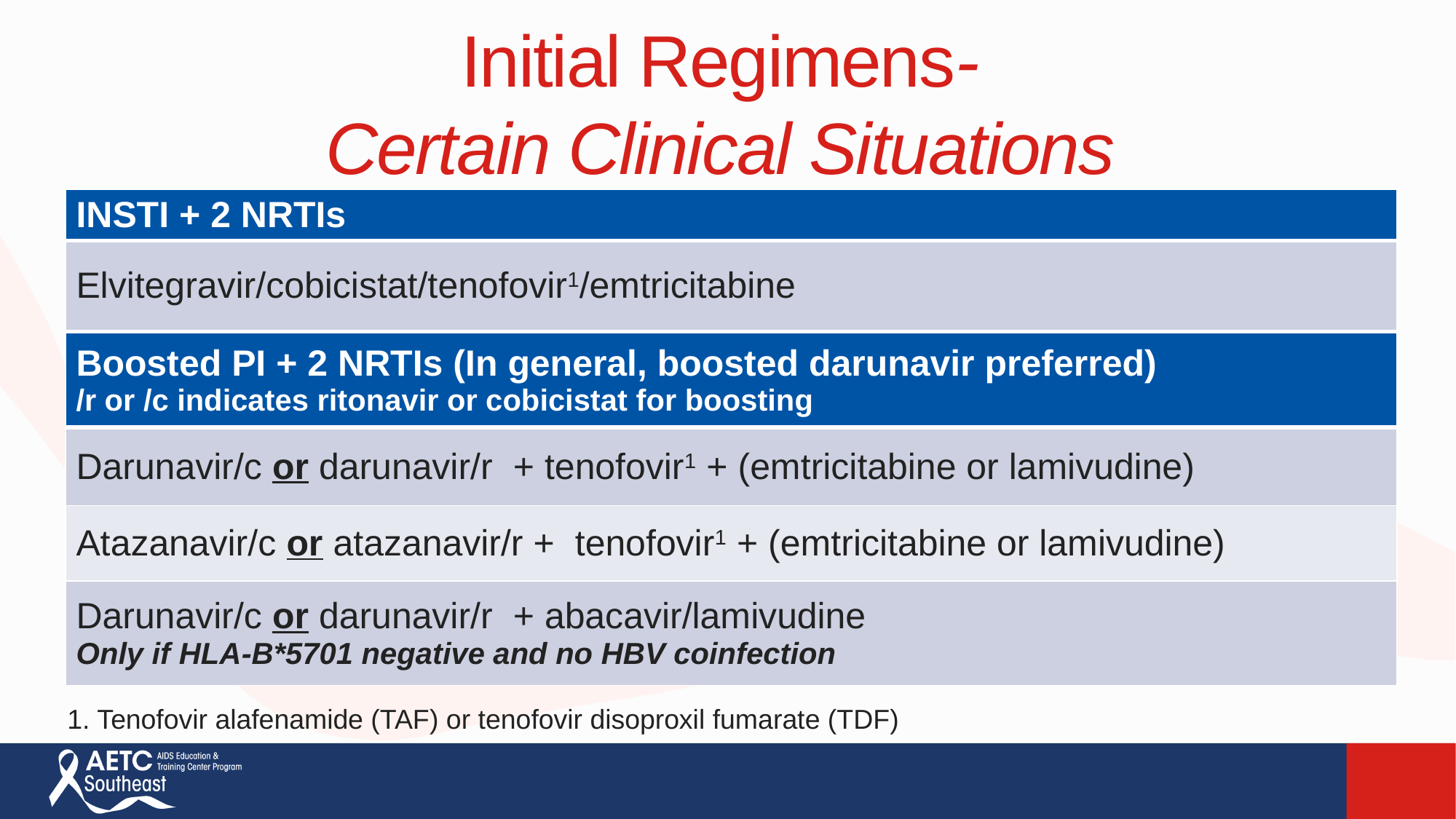

Initial Regimens-
Certain Clinical Situations
| INSTI + 2 NRTIs |
| --- |
| Elvitegravir/cobicistat/tenofovir1/emtricitabine |
| Boosted PI + 2 NRTIs (In general, boosted darunavir preferred) /r or /c indicates ritonavir or cobicistat for boosting |
| --- |
| Darunavir/c or darunavir/r + tenofovir1 + (emtricitabine or lamivudine) |
| Atazanavir/c or atazanavir/r + tenofovir1 + (emtricitabine or lamivudine) |
| Darunavir/c or darunavir/r + abacavir/lamivudine Only if HLA-B\*5701 negative and no HBV coinfection |
1. Tenofovir alafenamide (TAF) or tenofovir disoproxil fumarate (TDF)